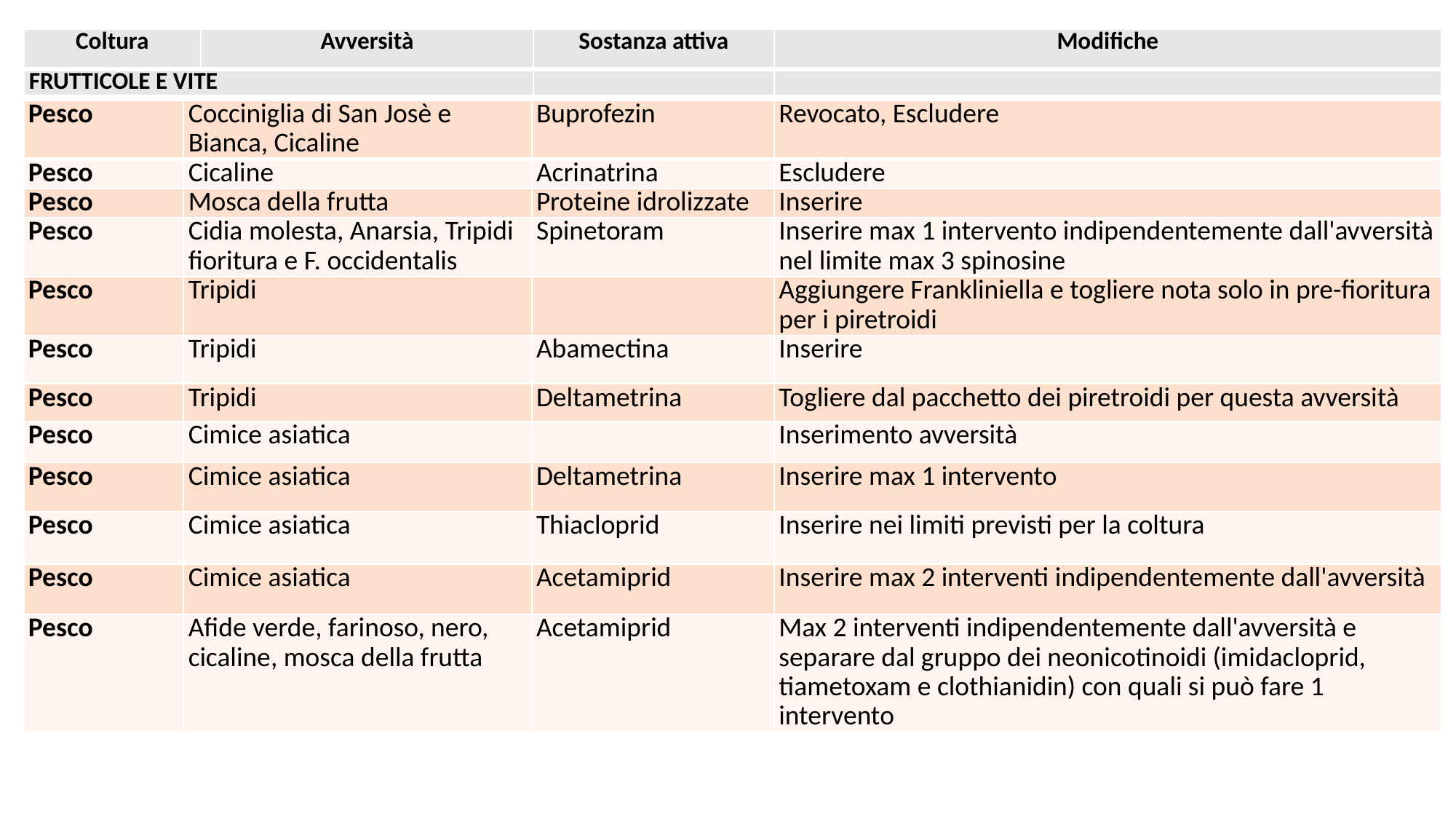

| Coltura | Avversità | Sostanza attiva | Modifiche |
| --- | --- | --- | --- |
| FRUTTICOLE E VITE |  |  |  |
| Pesco | Cocciniglia di San Josè e Bianca, Cicaline | Buprofezin | Revocato, Escludere |
| --- | --- | --- | --- |
| Pesco | Cicaline | Acrinatrina | Escludere |
| Pesco | Mosca della frutta | Proteine idrolizzate | Inserire |
| Pesco | Cidia molesta, Anarsia, Tripidi fioritura e F. occidentalis | Spinetoram | Inserire max 1 intervento indipendentemente dall'avversità nel limite max 3 spinosine |
| Pesco | Tripidi |  | Aggiungere Frankliniella e togliere nota solo in pre-fioritura per i piretroidi |
| Pesco | Tripidi | Abamectina | Inserire |
| Pesco | Tripidi | Deltametrina | Togliere dal pacchetto dei piretroidi per questa avversità |
| Pesco | Cimice asiatica |  | Inserimento avversità |
| Pesco | Cimice asiatica | Deltametrina | Inserire max 1 intervento |
| Pesco | Cimice asiatica | Thiacloprid | Inserire nei limiti previsti per la coltura |
| Pesco | Cimice asiatica | Acetamiprid | Inserire max 2 interventi indipendentemente dall'avversità |
| Pesco | Afide verde, farinoso, nero, cicaline, mosca della frutta | Acetamiprid | Max 2 interventi indipendentemente dall'avversità e separare dal gruppo dei neonicotinoidi (imidacloprid, tiametoxam e clothianidin) con quali si può fare 1 intervento |